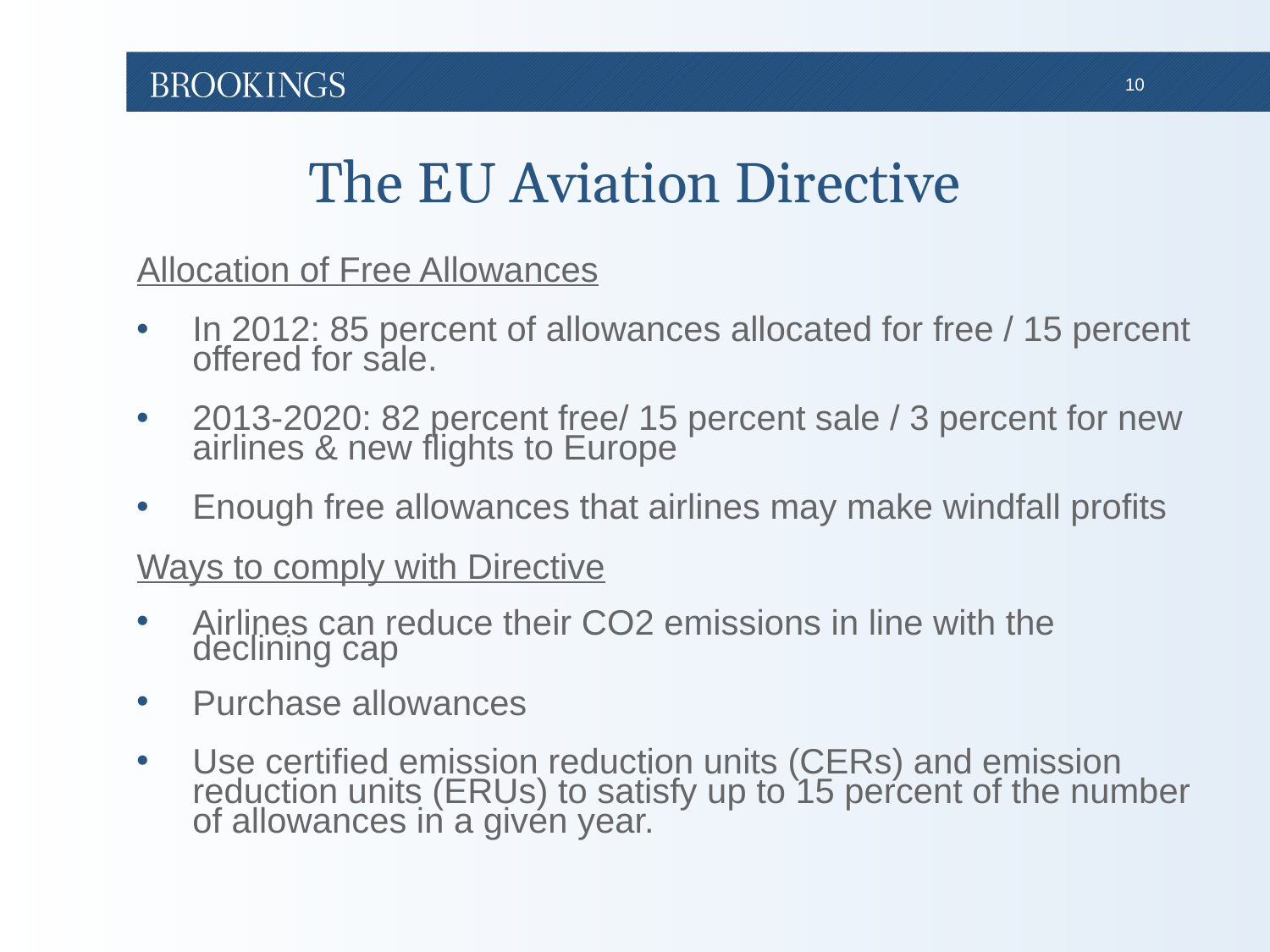

# The EU Aviation Directive
Allocation of Free Allowances
In 2012: 85 percent of allowances allocated for free / 15 percent offered for sale.
2013-2020: 82 percent free/ 15 percent sale / 3 percent for new airlines & new flights to Europe
Enough free allowances that airlines may make windfall profits
Ways to comply with Directive
Airlines can reduce their CO2 emissions in line with the declining cap
Purchase allowances
Use certified emission reduction units (CERs) and emission reduction units (ERUs) to satisfy up to 15 percent of the number of allowances in a given year.